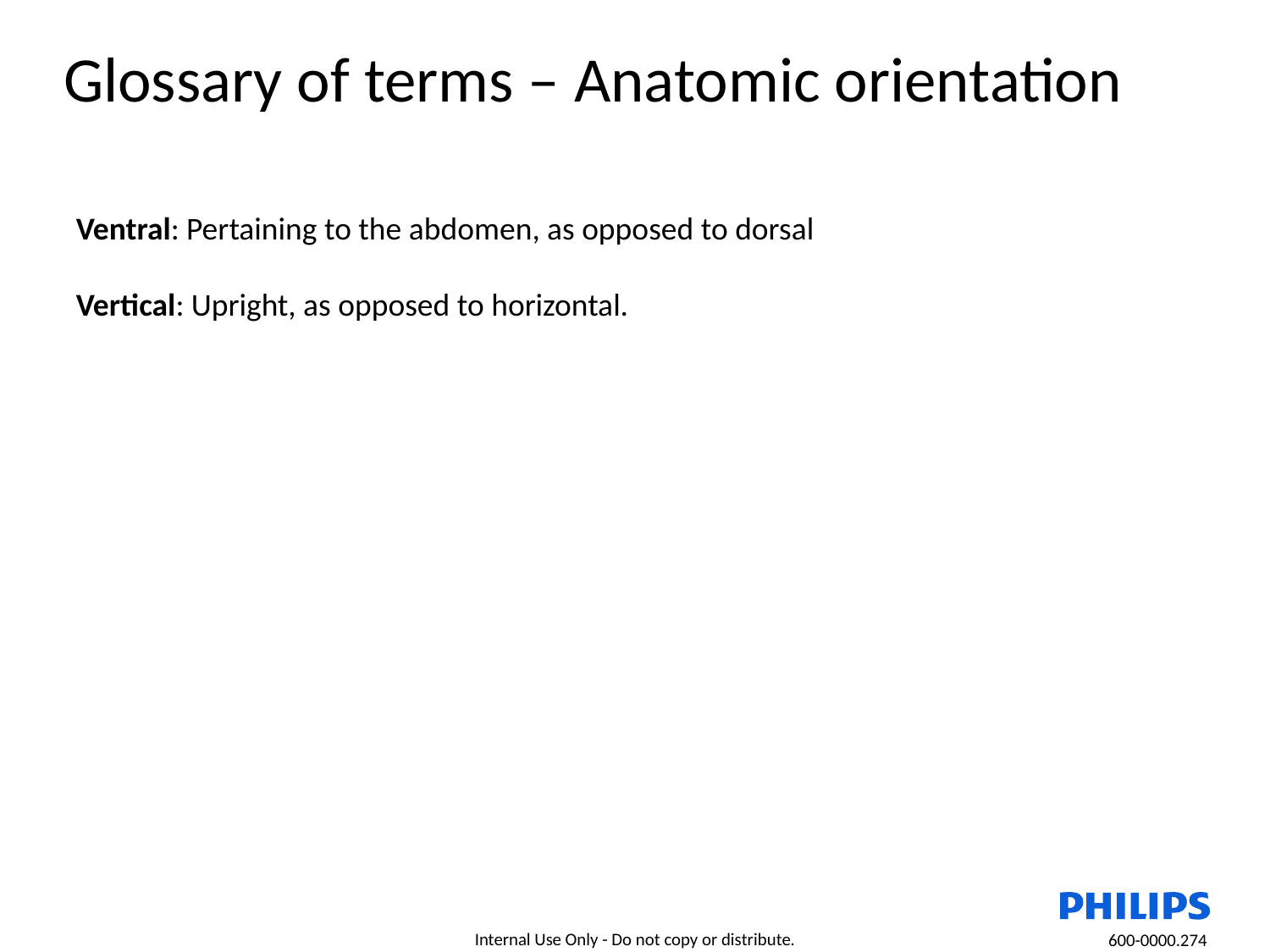

# Glossary of terms – Anatomic orientation
Ventral: Pertaining to the abdomen, as opposed to dorsal

Vertical: Upright, as opposed to horizontal.